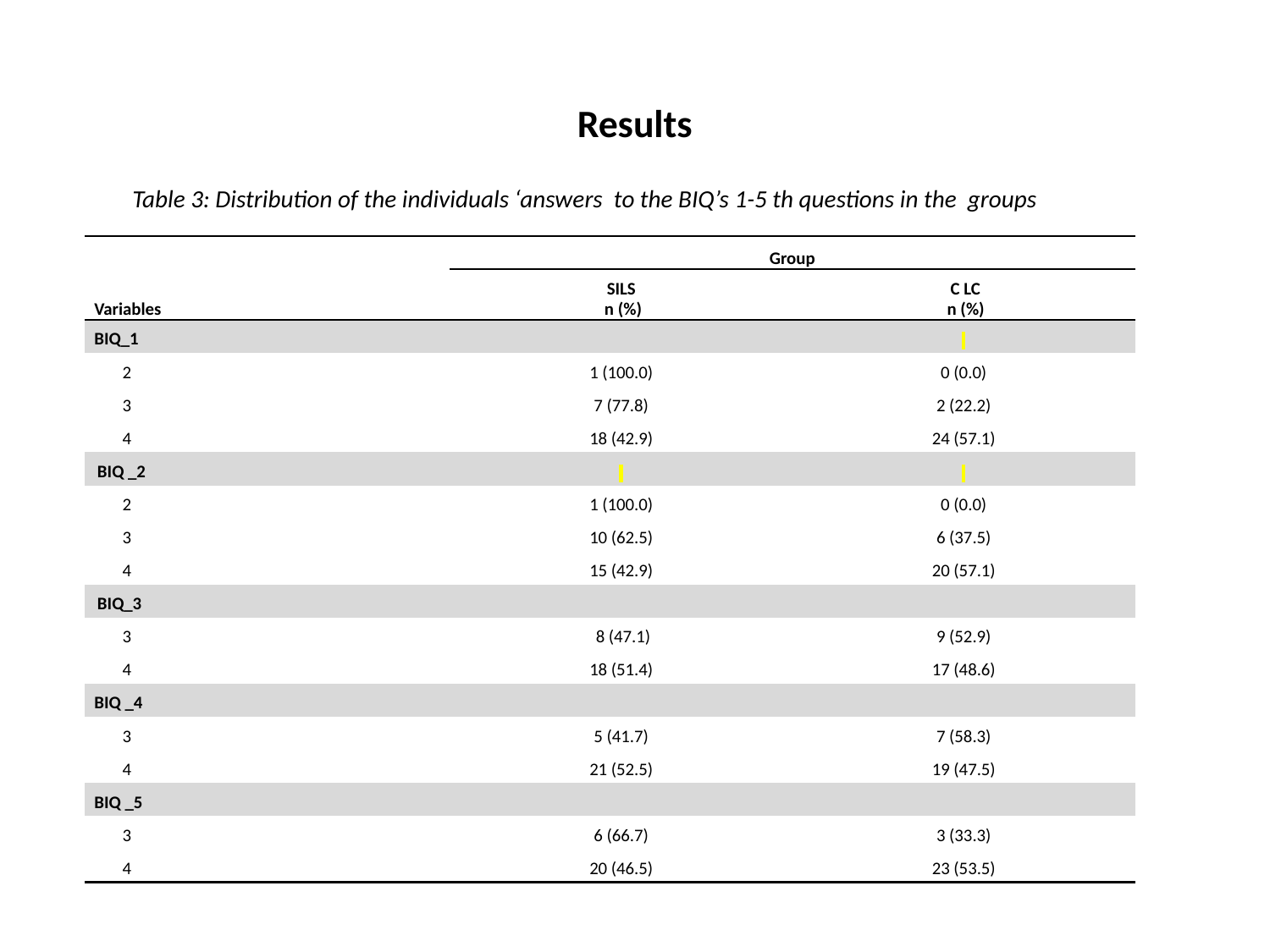

# Results
       Table 3: Distribution of the individuals ‘answers  to the BIQ’s 1-5 th questions in the  groups

| Variables | Group |  |
| --- | --- | --- |
|  | SILS n (%) | C LC n (%) |
| BIQ\_1 |  |  |
| 2 | 1 (100.0) | 0 (0.0) |
| 3 | 7 (77.8) | 2 (22.2) |
| 4 | 18 (42.9) | 24 (57.1) |
| BIQ \_2 |  |  |
| 2 | 1 (100.0) | 0 (0.0) |
| 3 | 10 (62.5) | 6 (37.5) |
| 4 | 15 (42.9) | 20 (57.1) |
| BIQ\_3 |  |  |
| 3 | 8 (47.1) | 9 (52.9) |
| 4 | 18 (51.4) | 17 (48.6) |
| BIQ \_4 |  |  |
| 3 | 5 (41.7) | 7 (58.3) |
| 4 | 21 (52.5) | 19 (47.5) |
| BIQ \_5 |  |  |
| 3 | 6 (66.7) | 3 (33.3) |
| 4 | 20 (46.5) | 23 (53.5) |